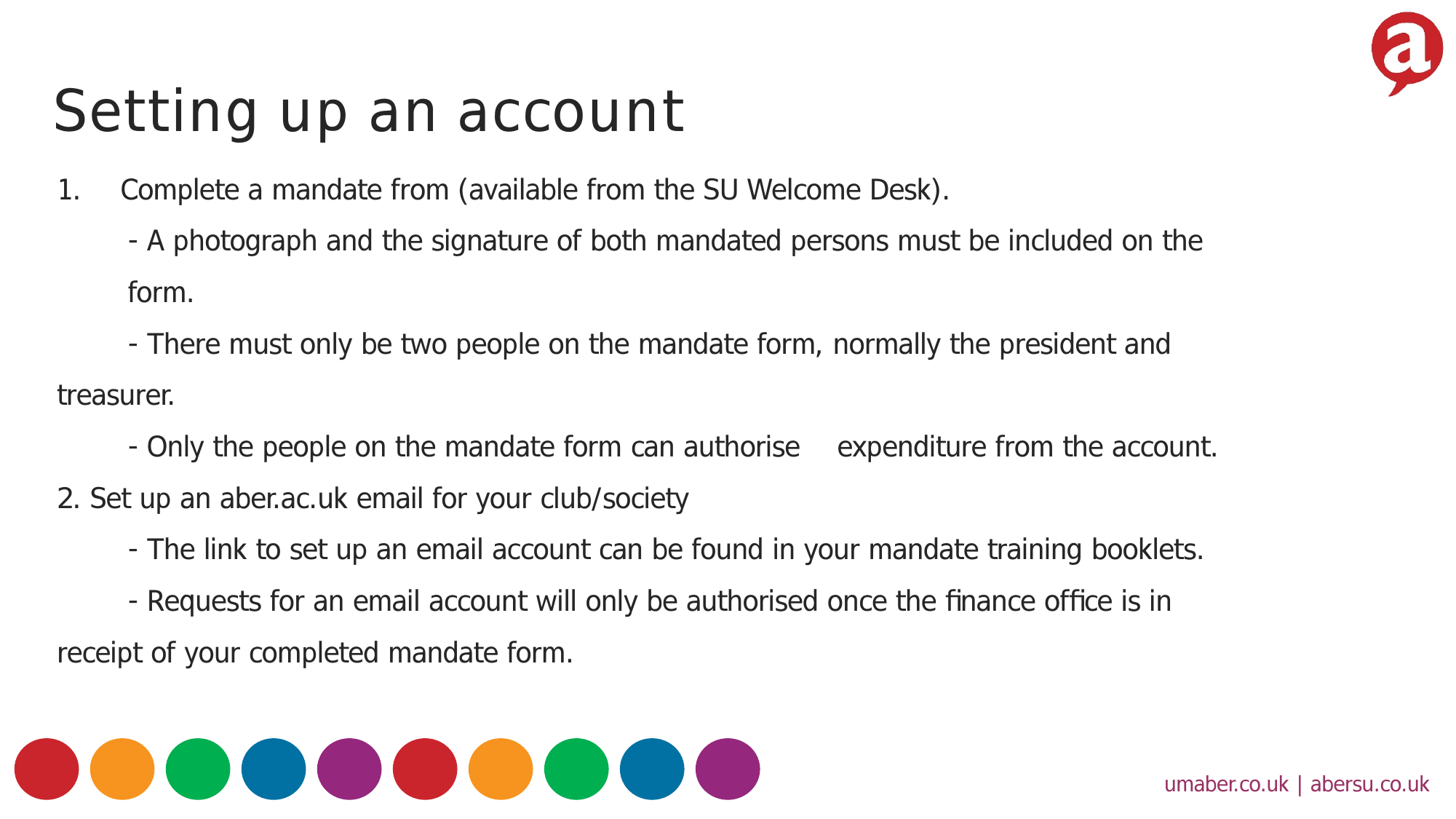

Setting up an account

Complete a mandate from (available from the SU Welcome Desk).
	- A photograph and the signature of both mandated persons must be included on the 	form.
	- There must only be two people on the mandate form, normally the president and 	treasurer.
	- Only the people on the mandate form can authorise 	expenditure from the account.
2. Set up an aber.ac.uk email for your club/society
	- The link to set up an email account can be found in your mandate training booklets.
	- Requests for an email account will only be authorised once the finance office is in 	receipt of your completed mandate form.